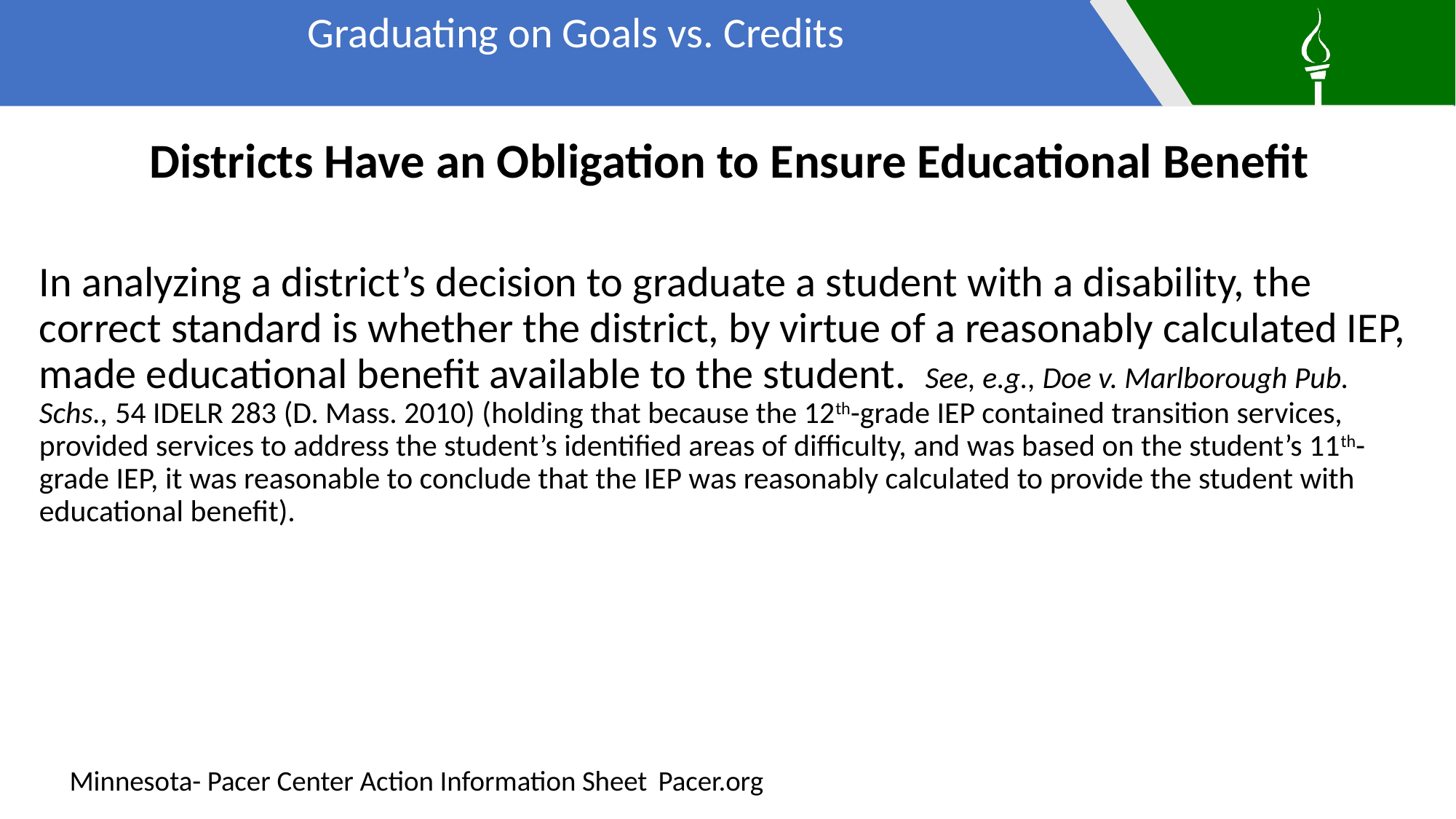

Graduating on Goals vs. Credits

Districts Have an Obligation to Ensure Educational Benefit

In analyzing a district’s decision to graduate a student with a disability, the correct standard is whether the district, by virtue of a reasonably calculated IEP, made educational benefit available to the student.  See, e.g., Doe v. Marlborough Pub. Schs., 54 IDELR 283 (D. Mass. 2010) (holding that because the 12th-grade IEP contained transition services, provided services to address the student’s identified areas of difficulty, and was based on the student’s 11th-grade IEP, it was reasonable to conclude that the IEP was reasonably calculated to provide the student with educational benefit).

Minnesota- Pacer Center Action Information Sheet	 Pacer.org